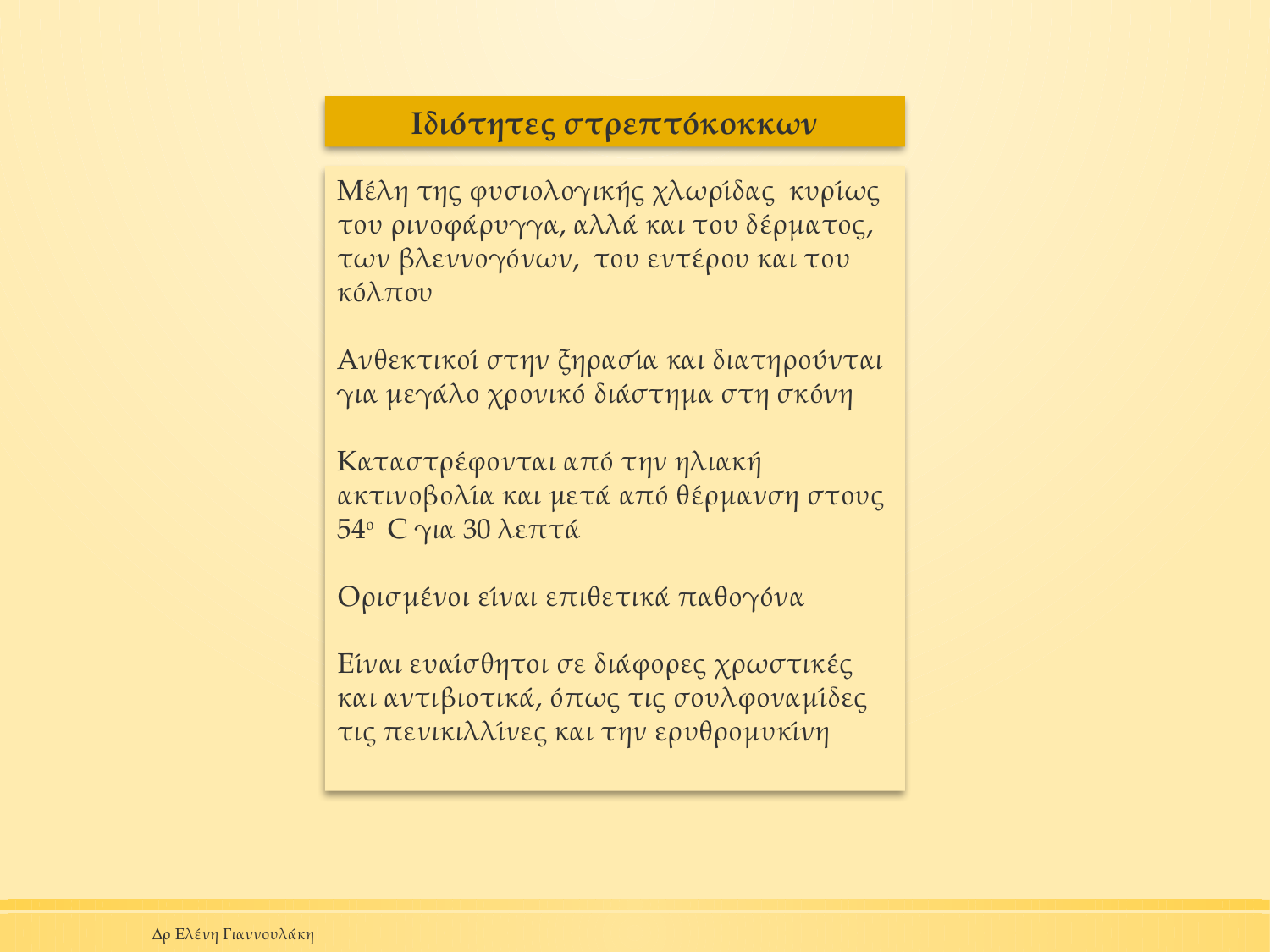

Ιδιότητες στρεπτόκοκκων
Μέλη της φυσιολογικής χλωρίδας  κυρίως του ρινοφάρυγγα, αλλά και του δέρματος, των βλεννογόνων,  του εντέρου και του κόλπου

Ανθεκτικοί στην ξηρασία και διατηρούνται για μεγάλο χρονικό διάστημα στη σκόνη

Καταστρέφονται από την ηλιακή ακτινοβολία και μετά από θέρμανση στους 54ο  C για 30 λεπτά

Ορισμένοι είναι επιθετικά παθογόνα

Είναι ευαίσθητοι σε διάφορες χρωστικές και αντιβιοτικά, όπως τις σουλφοναμίδες τις πενικιλλίνες και την ερυθρομυκίνη

Δρ Ελένη Γιαννουλάκη